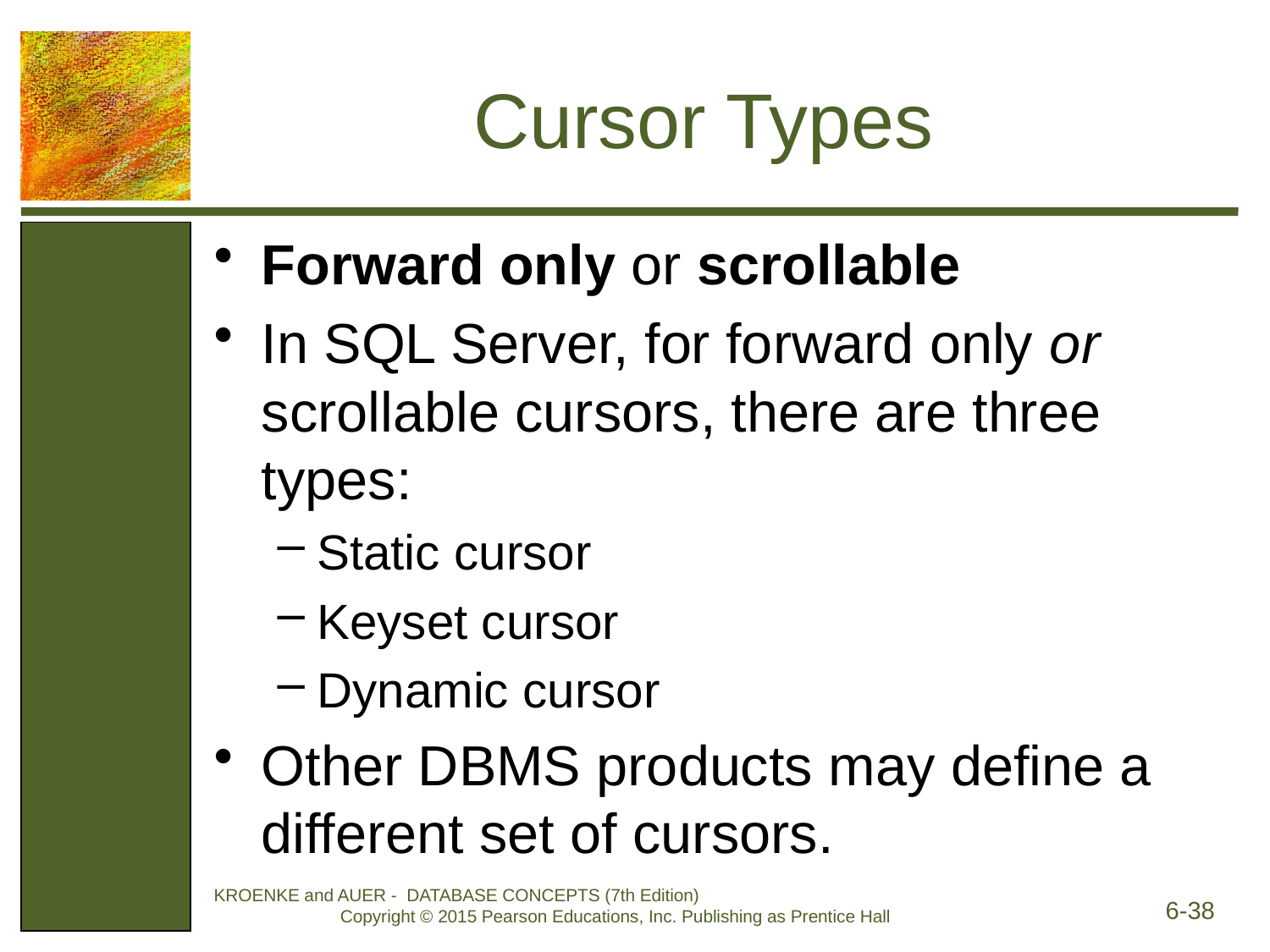

# Cursor Types
Forward only or scrollable
In SQL Server, for forward only or scrollable cursors, there are three types:
Static cursor
Keyset cursor
Dynamic cursor
Other DBMS products may define a different set of cursors.
KROENKE and AUER -  DATABASE CONCEPTS (7th Edition)                                                                     Copyright © 2015 Pearson Educations, Inc. Publishing as Prentice Hall
6-38